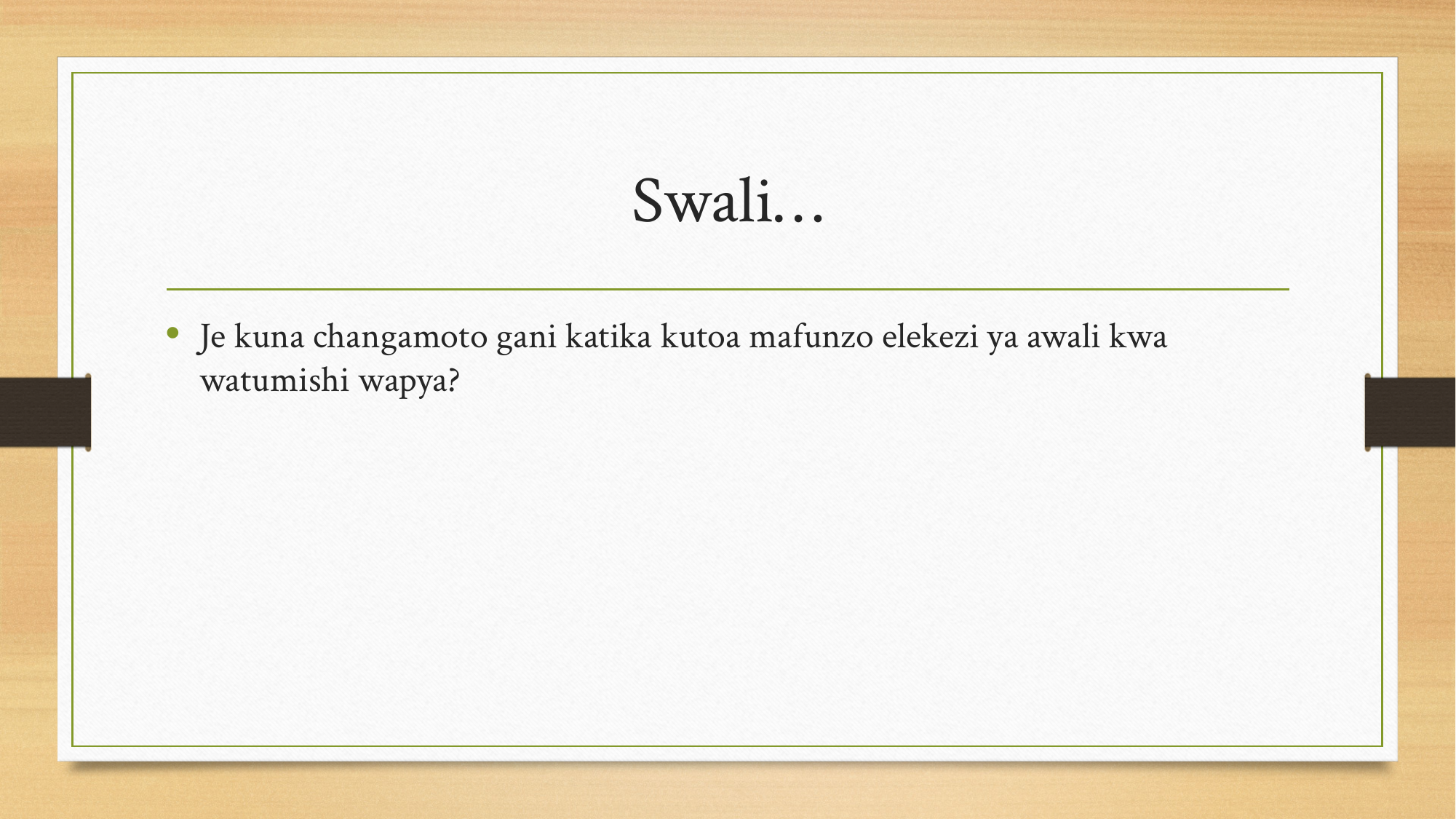

# Swali…
Je kuna changamoto gani katika kutoa mafunzo elekezi ya awali kwa watumishi wapya?